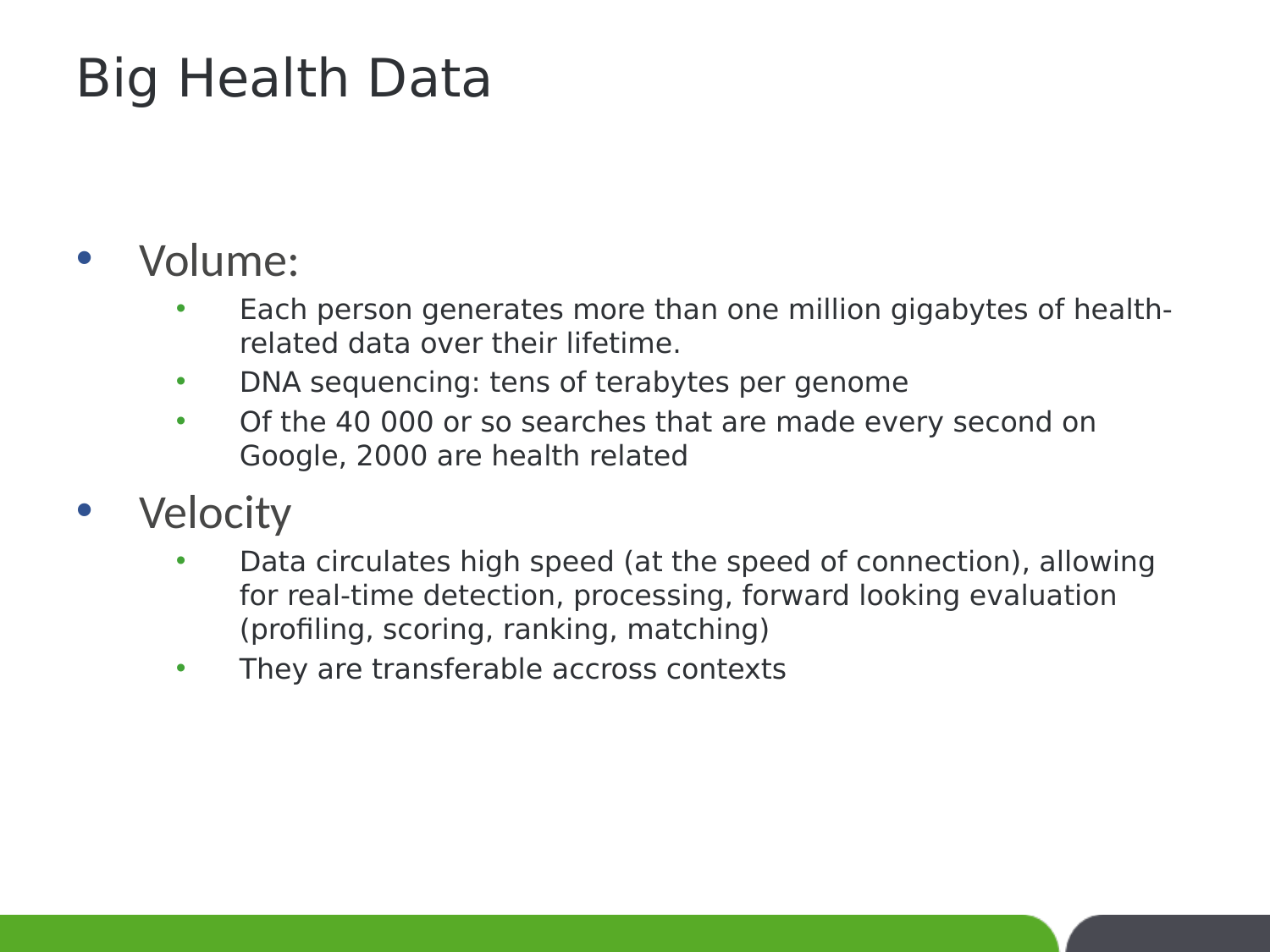

# Big Health Data
Volume:
Each person generates more than one million gigabytes of health-related data over their lifetime.
DNA sequencing: tens of terabytes per genome
Of the 40 000 or so searches that are made every second on Google, 2000 are health related
Velocity
Data circulates high speed (at the speed of connection), allowing for real-time detection, processing, forward looking evaluation (profiling, scoring, ranking, matching)
They are transferable accross contexts